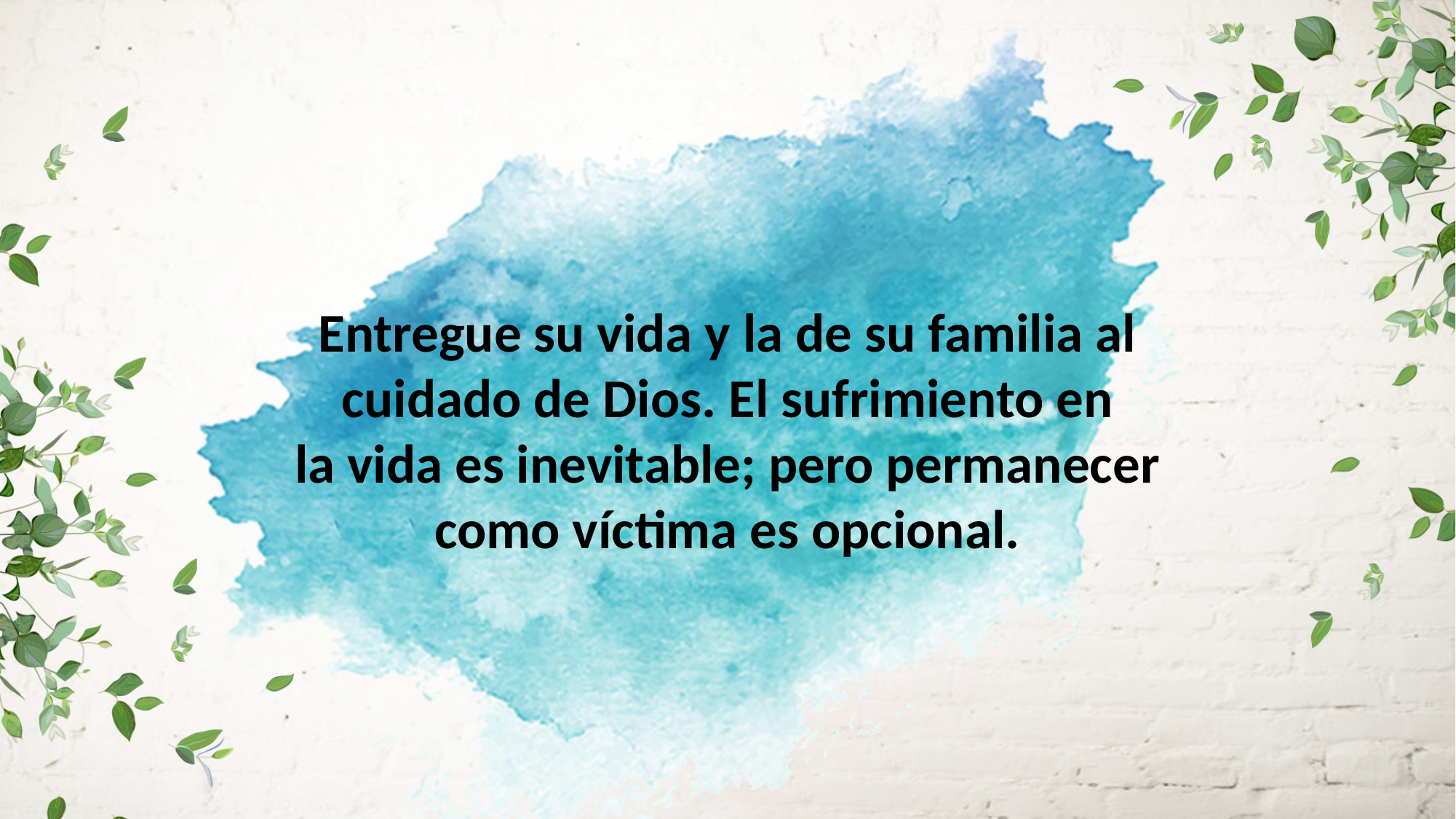

Entregue su vida y la de su familia al cuidado de Dios. El sufrimiento en
la vida es inevitable; pero permanecer como víctima es opcional.